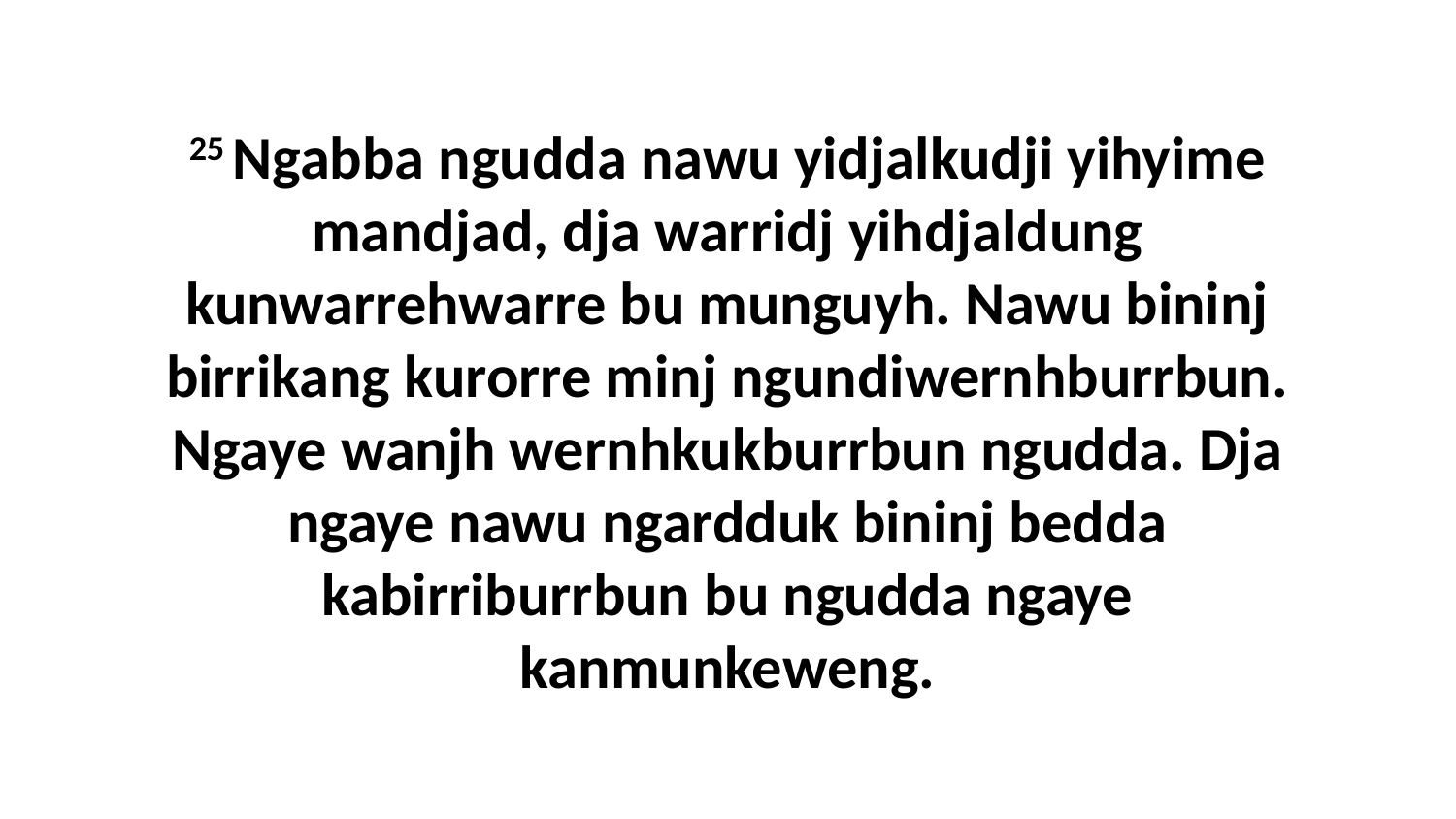

25 Ngabba ngudda nawu yidjalkudji yihyime mandjad, dja warridj yihdjaldung kunwarrehwarre bu munguyh. Nawu bininj birrikang kurorre minj ngundiwernhburrbun. Ngaye wanjh wernhkukburrbun ngudda. Dja ngaye nawu ngardduk bininj bedda kabirriburrbun bu ngudda ngaye kanmunkeweng.